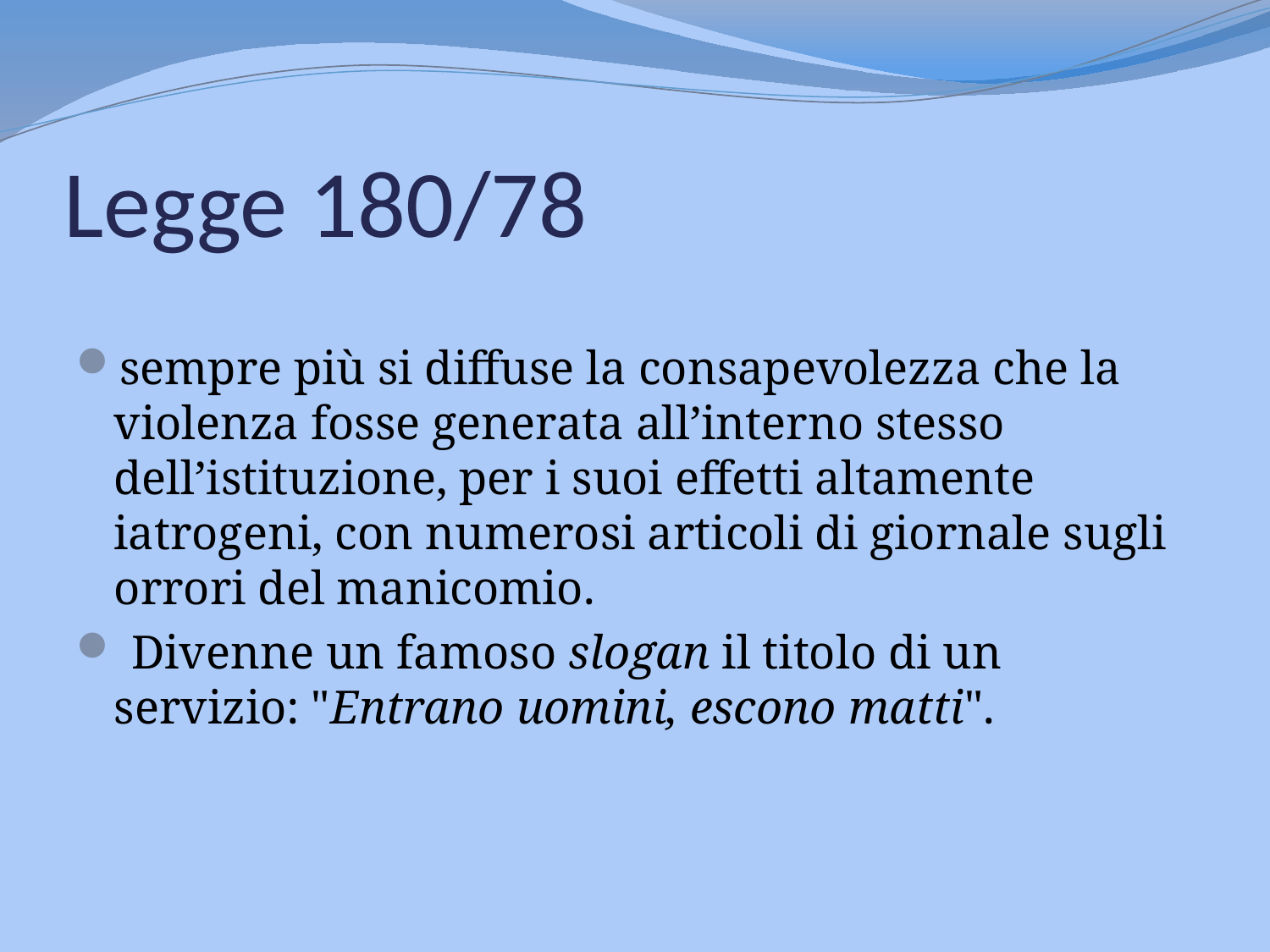

# Legge 180/78

sempre più si diffuse la consapevolezza che la violenza fosse generata all’interno stesso dell’istituzione, per i suoi effetti altamente iatrogeni, con numerosi articoli di giornale sugli orrori del manicomio.
 Divenne un famoso slogan il titolo di un servizio: "Entrano uomini, escono matti".